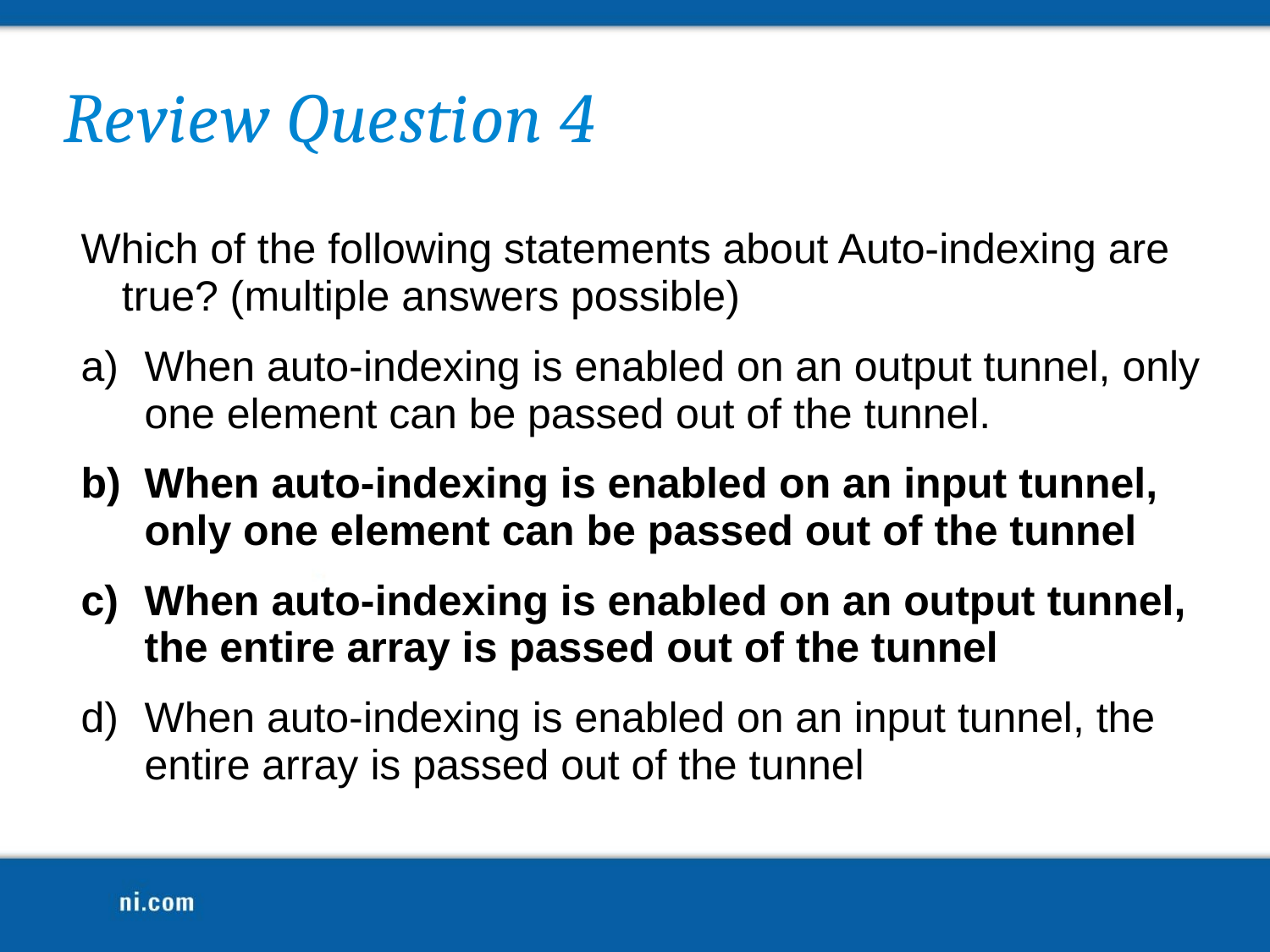

# Review Question 4
Which of the following statements about Auto-indexing are true? (multiple answers possible)
When auto-indexing is enabled on an output tunnel, only one element can be passed out of the tunnel.
When auto-indexing is enabled on an input tunnel, only one element can be passed out of the tunnel
When auto-indexing is enabled on an output tunnel, the entire array is passed out of the tunnel
When auto-indexing is enabled on an input tunnel, the entire array is passed out of the tunnel